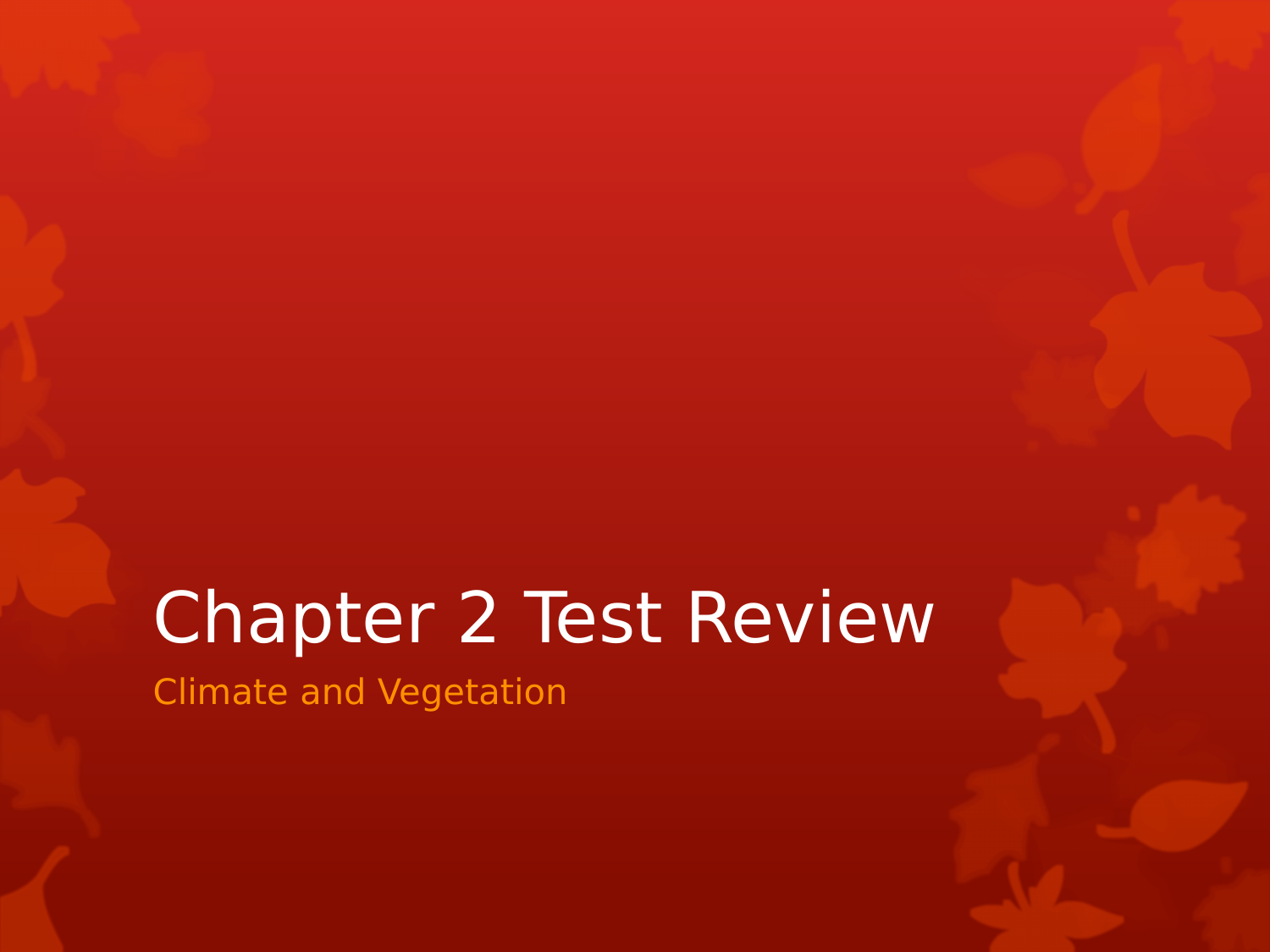

# Chapter 2 Test Review
Climate and Vegetation